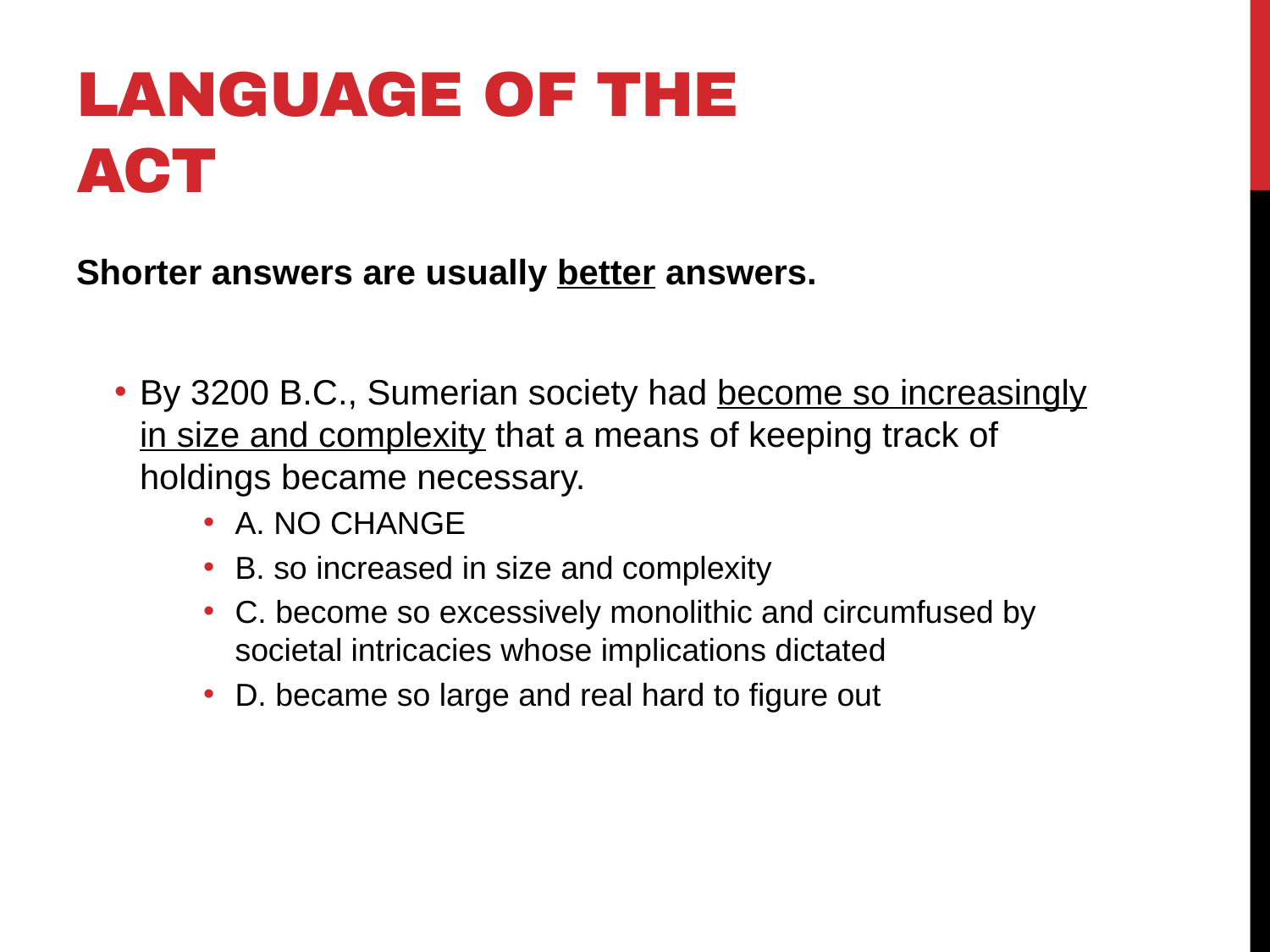

# Language of the ACT
Shorter answers are usually better answers.

By 3200 B.C., Sumerian society had become so increasingly in size and complexity that a means of keeping track of holdings became necessary.
A. NO CHANGE
B. so increased in size and complexity
C. become so excessively monolithic and circumfused by societal intricacies whose implications dictated
D. became so large and real hard to figure out